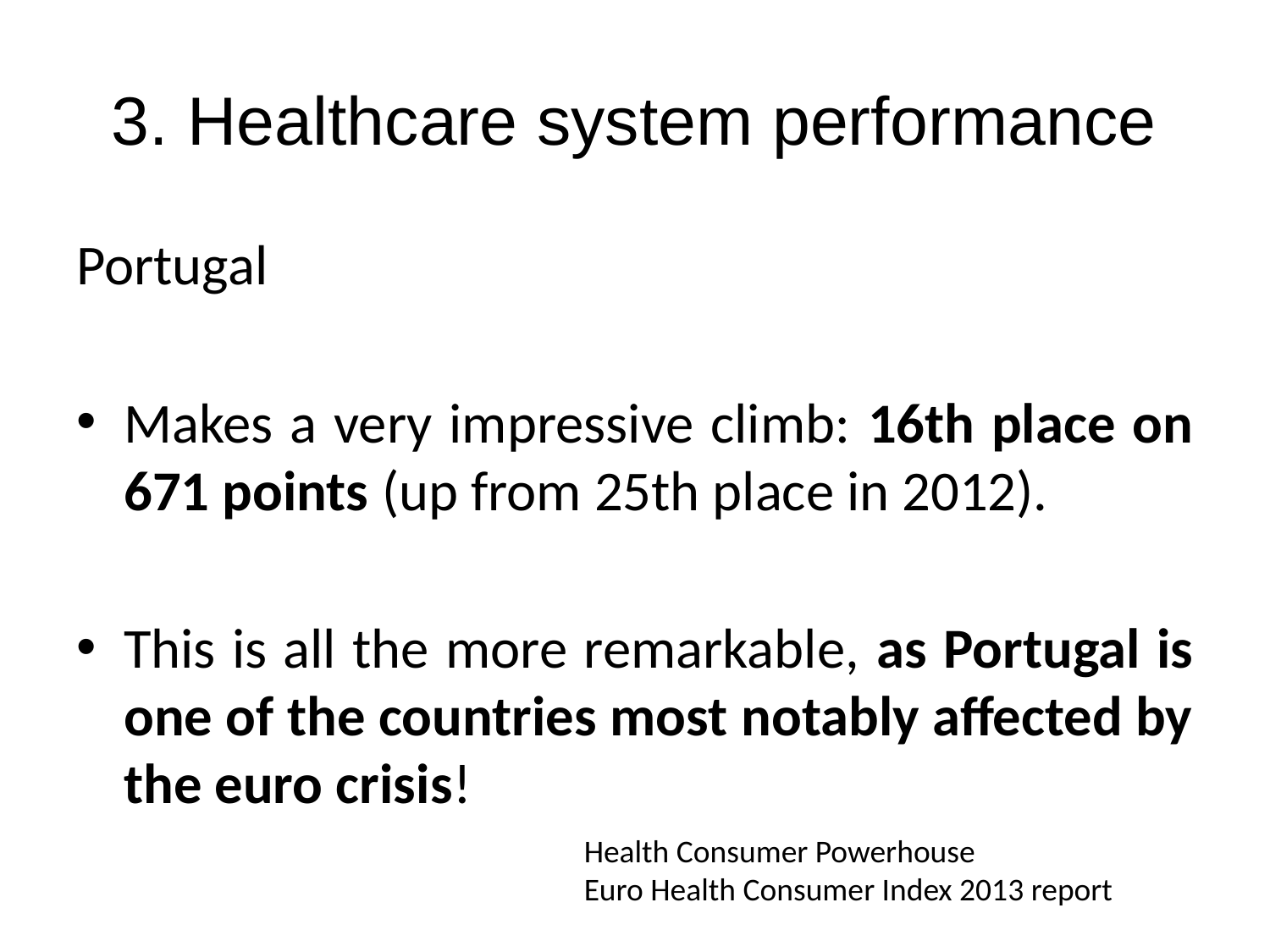

# 3. Healthcare system performance
Portugal

Makes a very impressive climb: 16th place on 671 points (up from 25th place in 2012).

This is all the more remarkable, as Portugal is one of the countries most notably affected by the euro crisis!
Health Consumer Powerhouse
Euro Health Consumer Index 2013 report